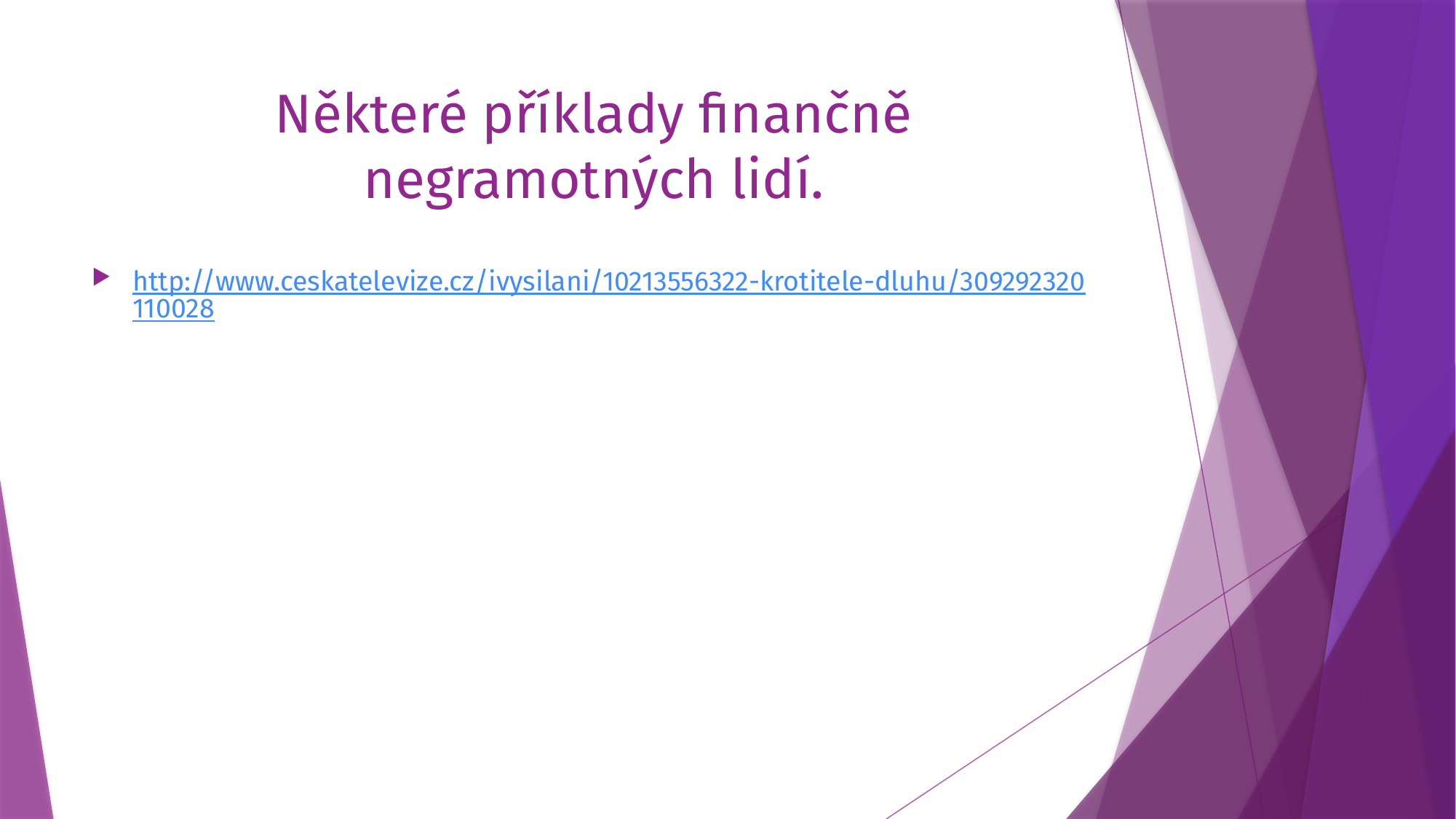

# Některé příklady finančně negramotných lidí.
http://www.ceskatelevize.cz/ivysilani/10213556322-krotitele-dluhu/309292320110028